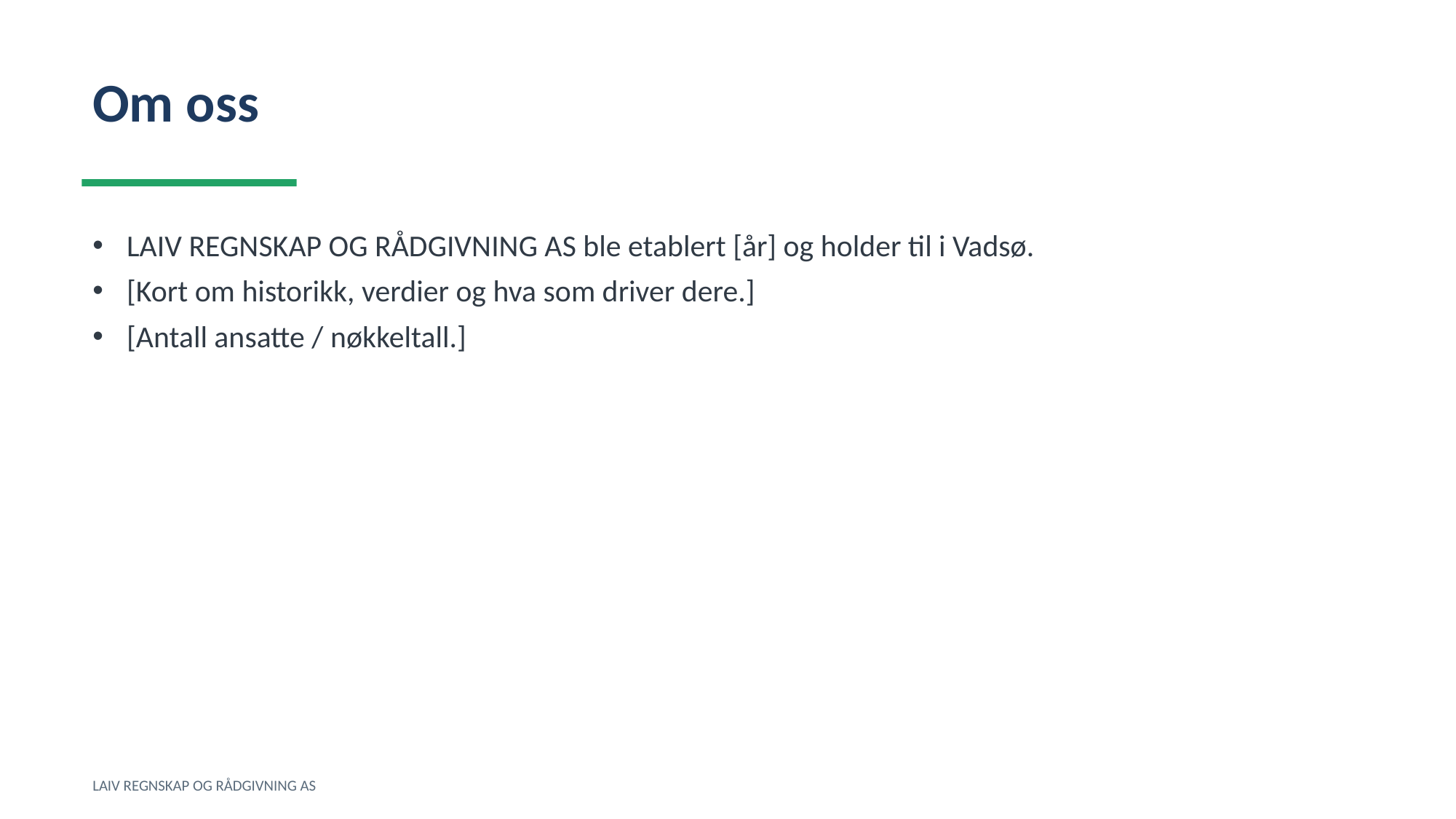

Om oss

LAIV REGNSKAP OG RÅDGIVNING AS ble etablert [år] og holder til i Vadsø.
[Kort om historikk, verdier og hva som driver dere.]
[Antall ansatte / nøkkeltall.]
LAIV REGNSKAP OG RÅDGIVNING AS